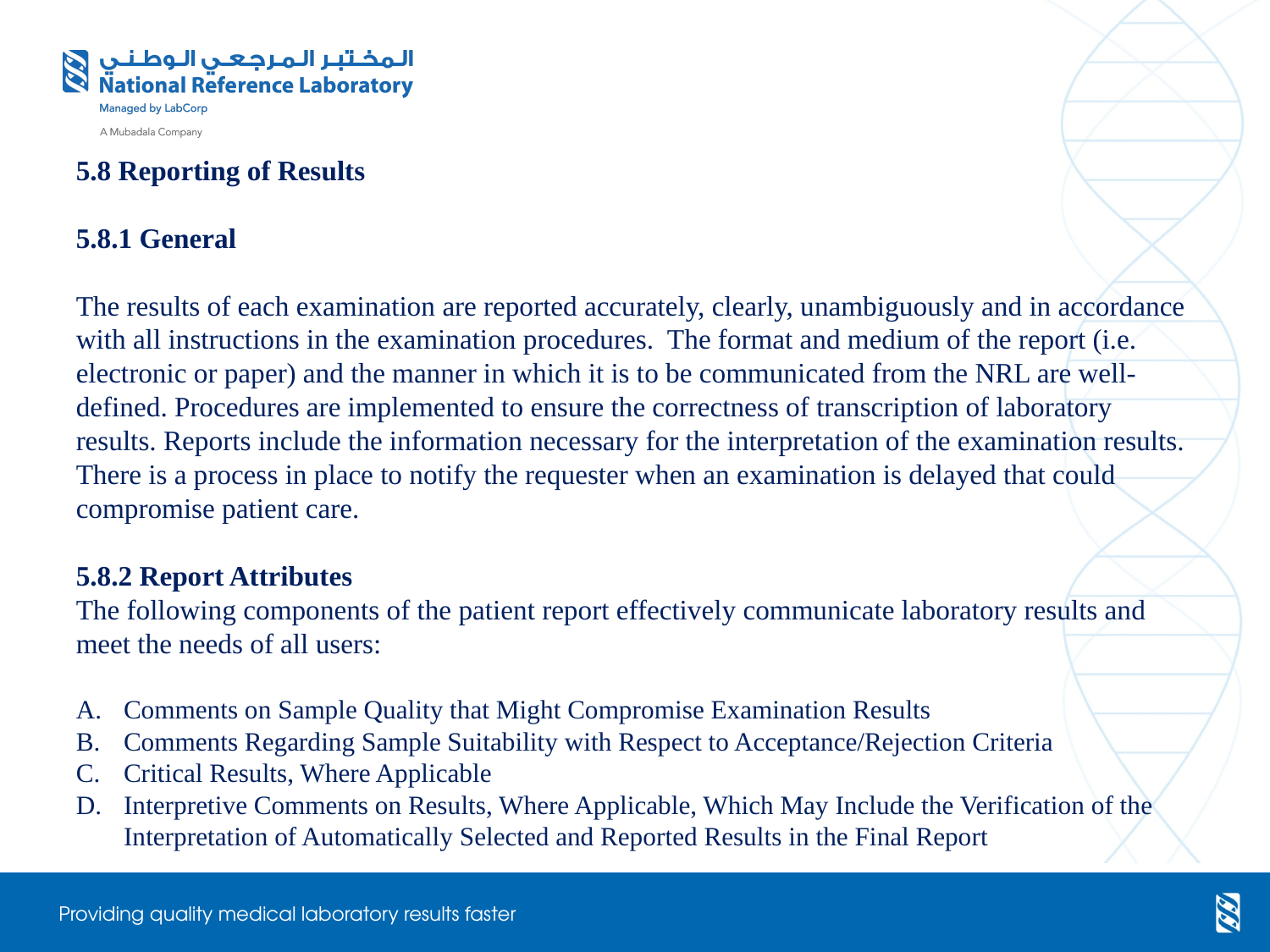

5.8 Reporting of Results

5.8.1 General

The results of each examination are reported accurately, clearly, unambiguously and in accordance with all instructions in the examination procedures.  The format and medium of the report (i.e. electronic or paper) and the manner in which it is to be communicated from the NRL are well-defined. Procedures are implemented to ensure the correctness of transcription of laboratory results. Reports include the information necessary for the interpretation of the examination results. There is a process in place to notify the requester when an examination is delayed that could compromise patient care.

5.8.2 Report Attributes
The following components of the patient report effectively communicate laboratory results and meet the needs of all users:

Comments on Sample Quality that Might Compromise Examination Results
Comments Regarding Sample Suitability with Respect to Acceptance/Rejection Criteria
Critical Results, Where Applicable
Interpretive Comments on Results, Where Applicable, Which May Include the Verification of the Interpretation of Automatically Selected and Reported Results in the Final Report